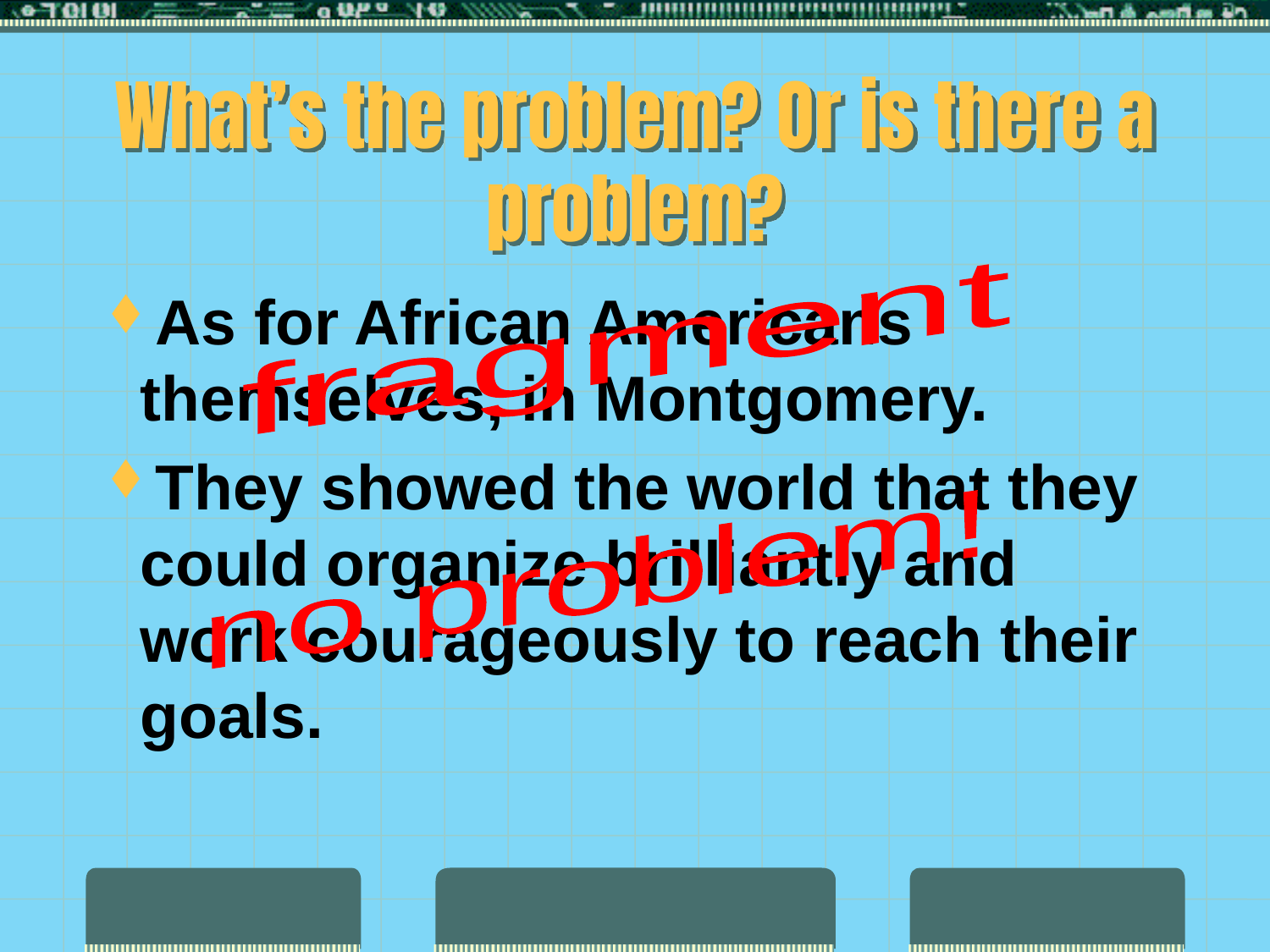

# What’s the problem? Or is there a problem?
fragment
As for African Americans themselves, in Montgomery.
They showed the world that they could organize brilliantly and work courageously to reach their goals.

no problem!